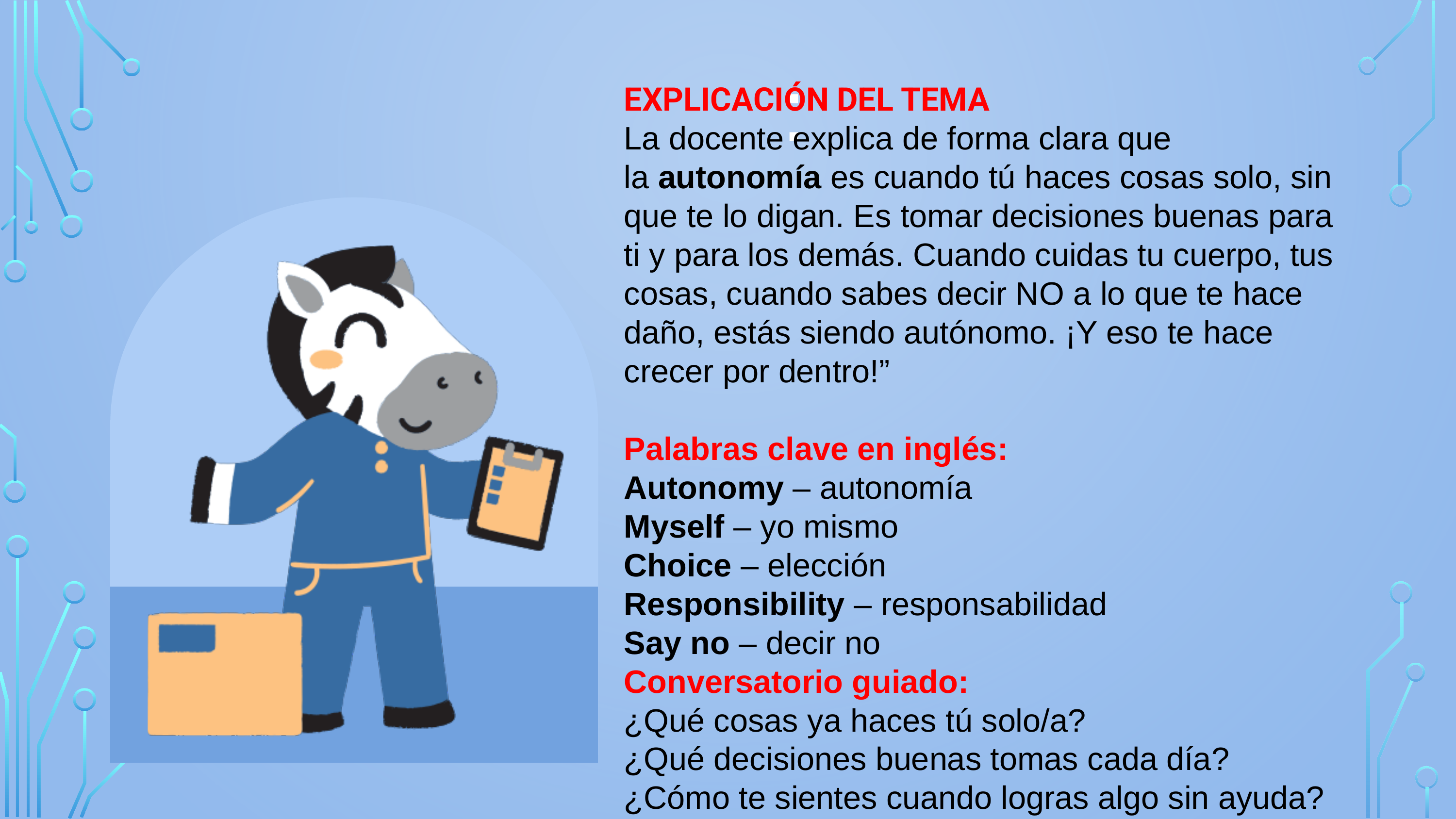

:
EXPLICACIÓN DEL TEMA
La docente explica de forma clara que la autonomía es cuando tú haces cosas solo, sin que te lo digan. Es tomar decisiones buenas para ti y para los demás. Cuando cuidas tu cuerpo, tus cosas, cuando sabes decir NO a lo que te hace daño, estás siendo autónomo. ¡Y eso te hace crecer por dentro!”

Palabras clave en inglés:
Autonomy – autonomía
Myself – yo mismo
Choice – elección
Responsibility – responsabilidad
Say no – decir no
Conversatorio guiado:
¿Qué cosas ya haces tú solo/a?
¿Qué decisiones buenas tomas cada día?
¿Cómo te sientes cuando logras algo sin ayuda?